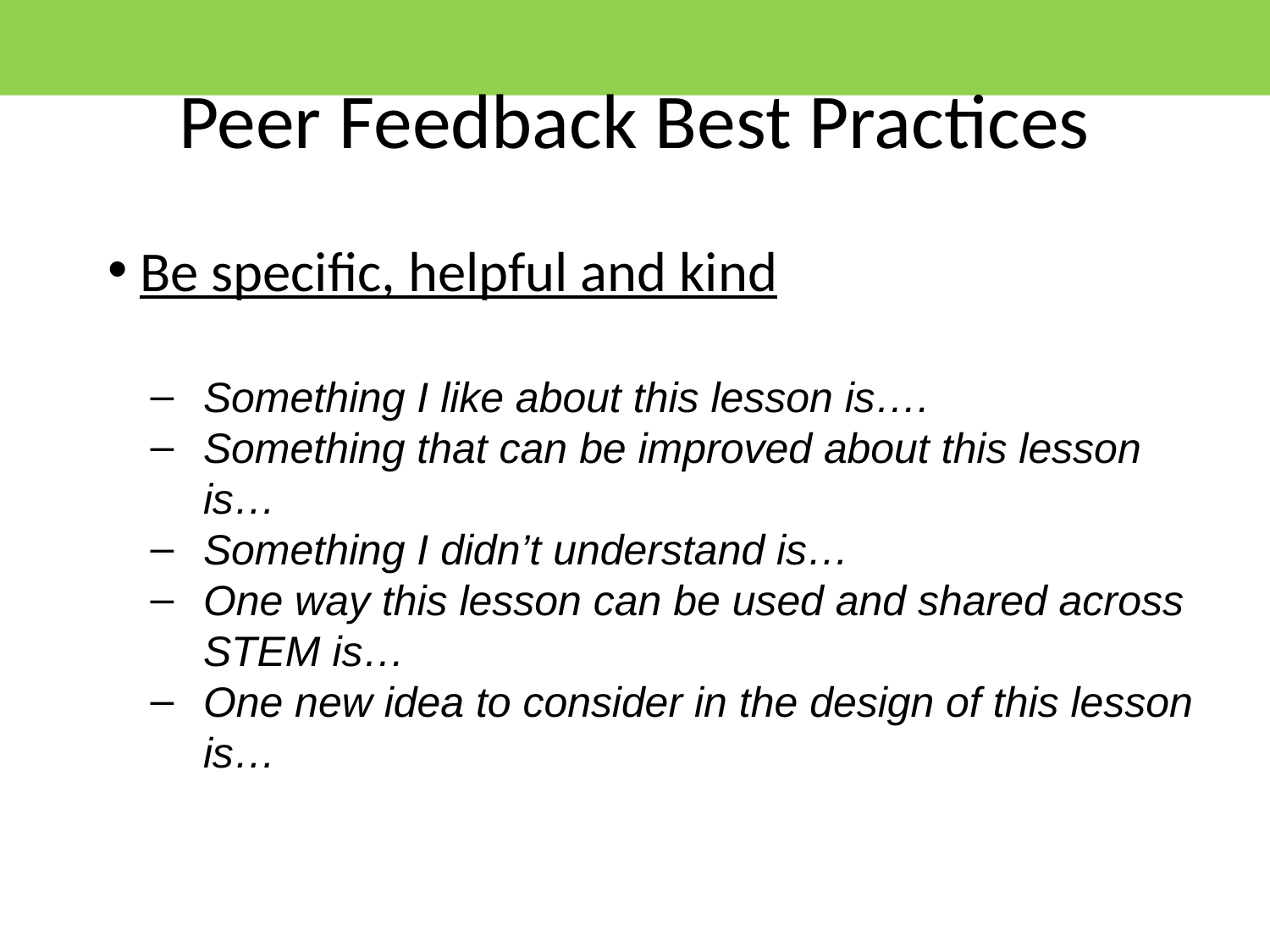

# Peer Feedback Best Practices
Be specific, helpful and kind

Something I like about this lesson is….
Something that can be improved about this lesson is…
Something I didn’t understand is…
One way this lesson can be used and shared across STEM is…
One new idea to consider in the design of this lesson is…